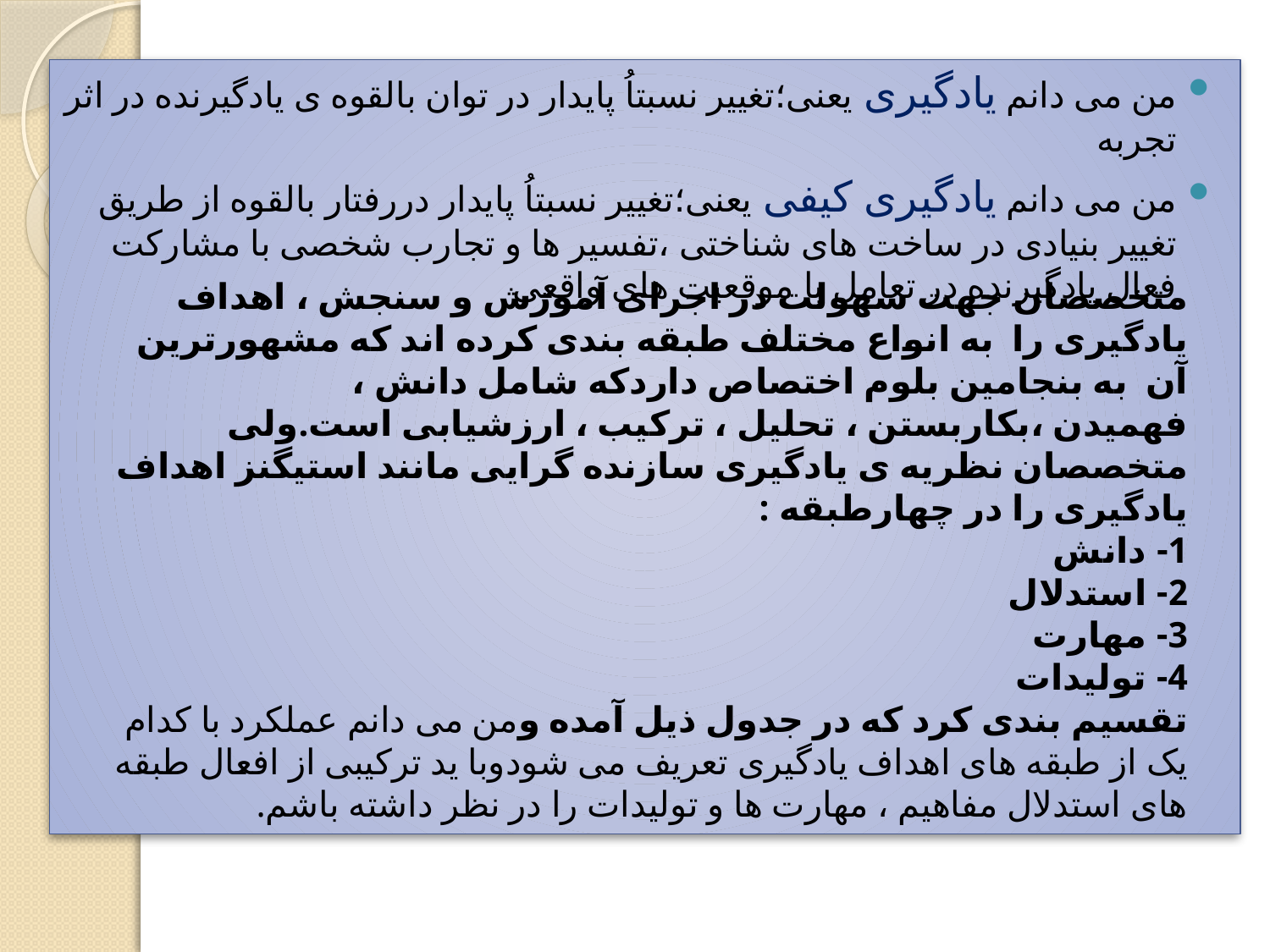

من می دانم یادگیری یعنی؛تغییر نسبتاُ پایدار در توان بالقوه ی یادگیرنده در اثر تجربه
من می دانم یادگیری کیفی یعنی؛تغییر نسبتاُ پایدار دررفتار بالقوه از طریق تغییر بنیادی در ساخت های شناختی ،تفسیر ها و تجارب شخصی با مشارکت فعال یادگیرنده در تعامل با موقعیت های واقعی
متخصصان جهت سهولت در اجرای آموزش و سنجش ، اهداف یادگیری را  به انواع مختلف طبقه بندی کرده اند که مشهورترین آن  به بنجامین بلوم اختصاص داردکه شامل دانش ، فهمیدن ،بکاربستن ، تحلیل ، ترکیب ، ارزشیابی است.ولی متخصصان نظریه ی یادگیری سازنده گرایی مانند استیگنز اهداف یادگیری را در چهارطبقه :
1- دانش
2- استدلال
3- مهارت
4- تولیدات
تقسیم بندی کرد که در جدول ذیل آمده ومن می دانم عملکرد با کدام یک از طبقه های اهداف یادگیری تعریف می شودوبا ید ترکیبی از افعال طبقه های استدلال مفاهیم ، مهارت ها و تولیدات را در نظر داشته باشم.